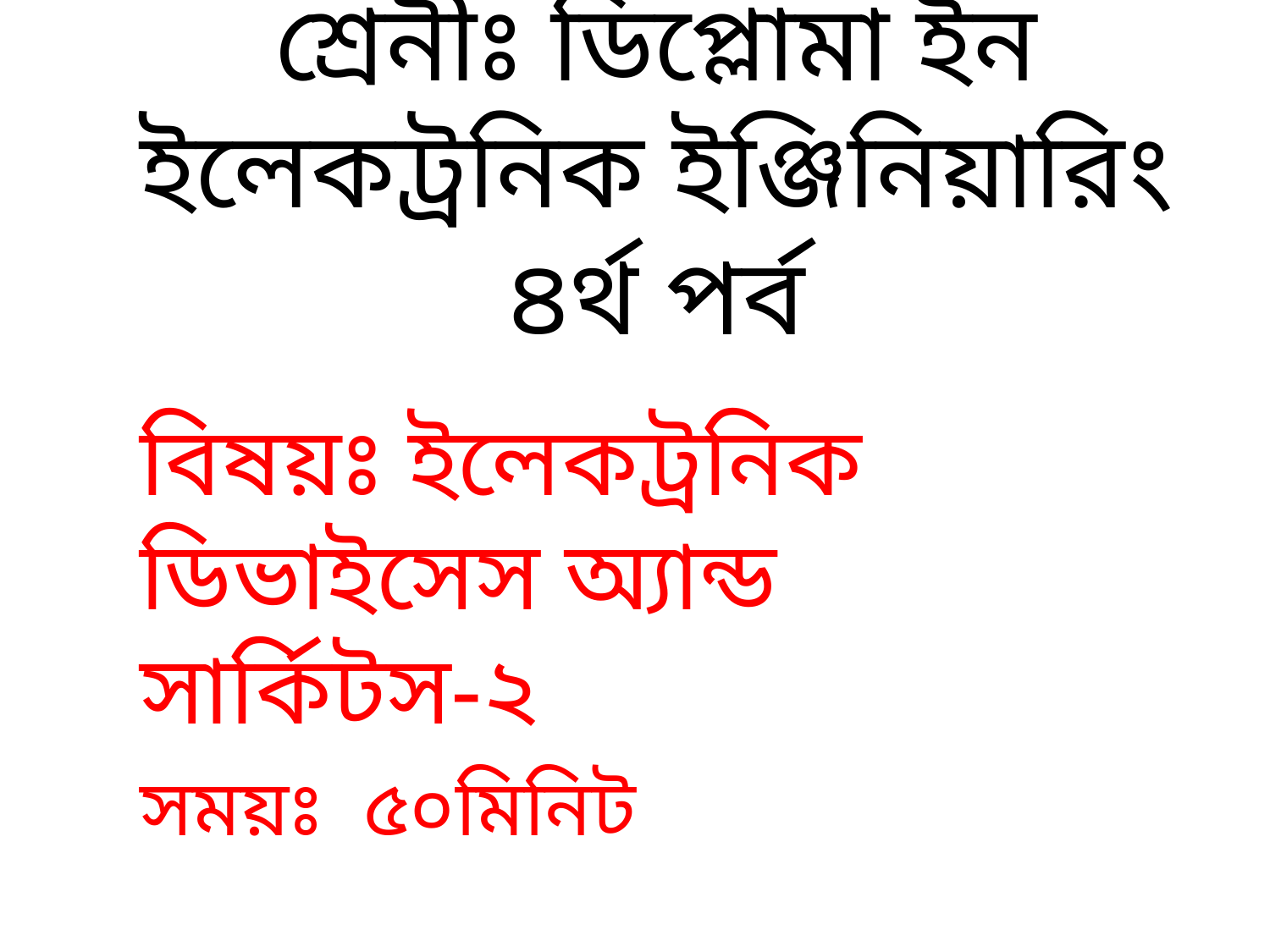

# শ্রেনীঃ ডিপ্লোমা ইন ইলেকট্রনিক ইঞ্জিনিয়ারিং ৪র্থ পর্ব

বিষয়ঃ ইলেকট্রনিক ডিভাইসেস অ্যান্ড সার্কিটস-২
সময়ঃ  ৫০মিনিট